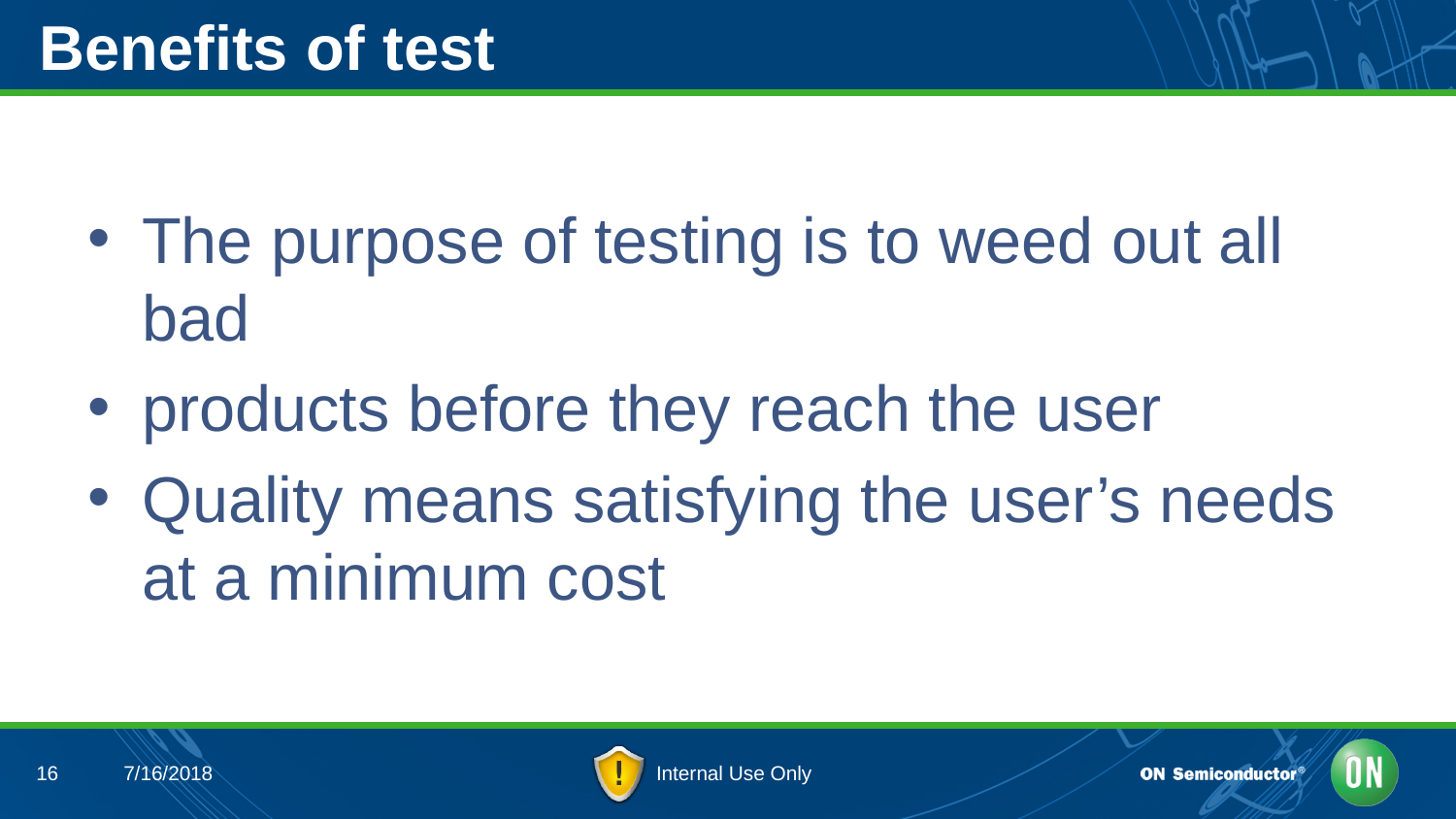

# Benefits of test
The purpose of testing is to weed out all bad
products before they reach the user
Quality means satisfying the user’s needs at a minimum cost